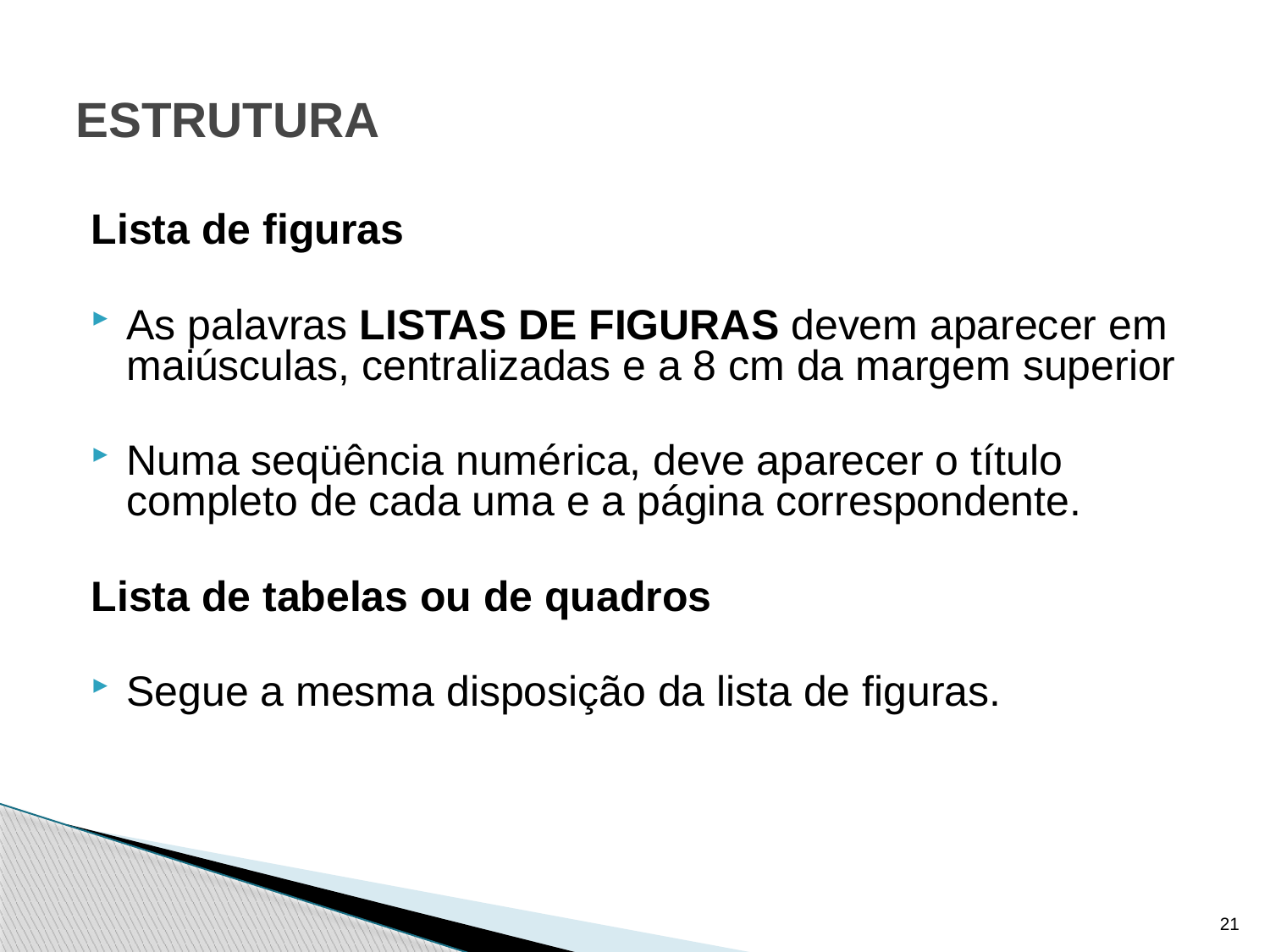

# ESTRUTURA
Lista de figuras

As palavras LISTAS DE FIGURAS devem aparecer em maiúsculas, centralizadas e a 8 cm da margem superior

Numa seqüência numérica, deve aparecer o título completo de cada uma e a página correspondente.

Lista de tabelas ou de quadros

Segue a mesma disposição da lista de figuras.

21